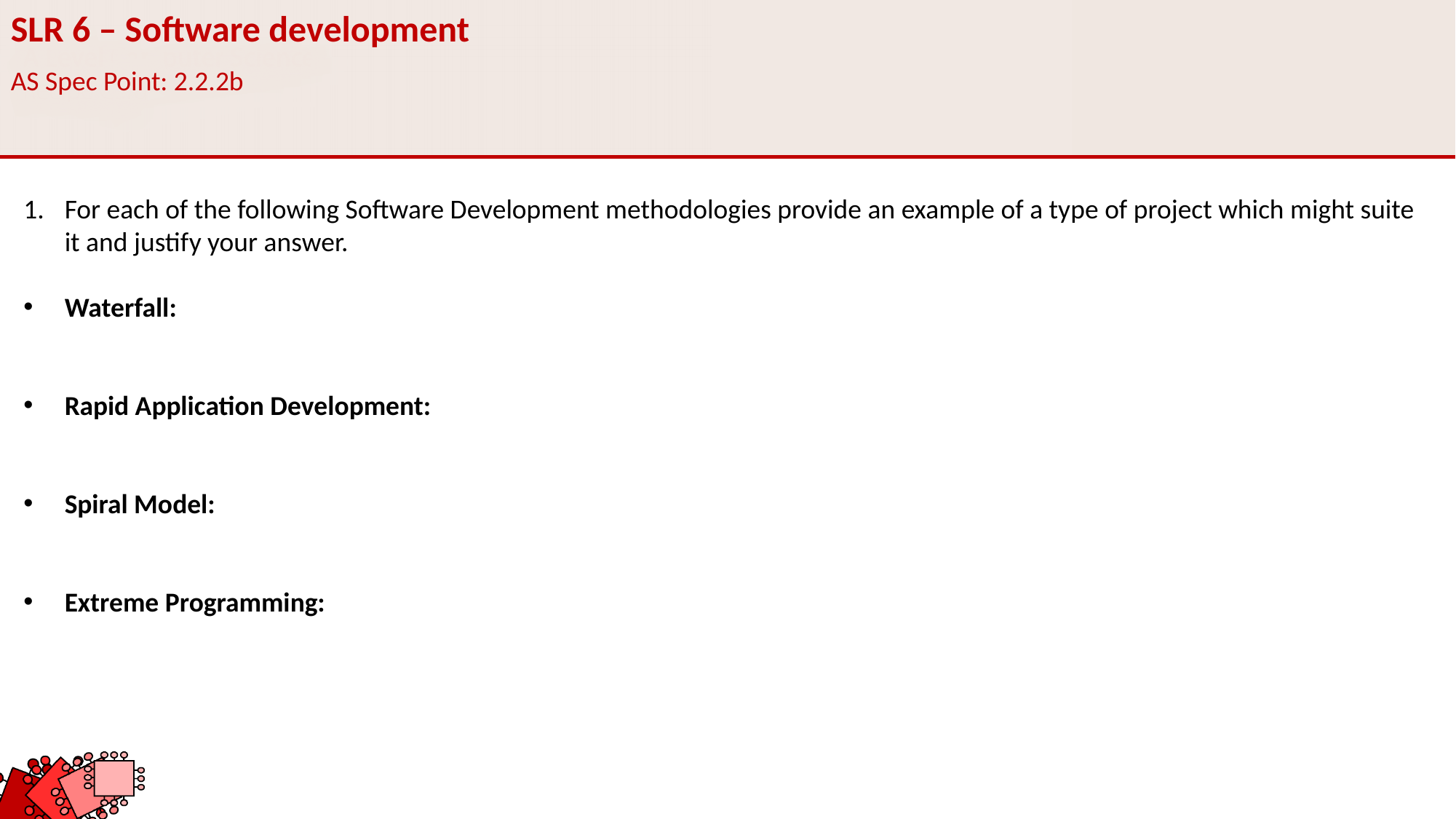

SLR 6 – Software development
AS Spec Point: 2.2.2b
For each of the following Software Development methodologies provide an example of a type of project which might suite it and justify your answer.

Waterfall:

Rapid Application Development:

Spiral Model:

Extreme Programming: